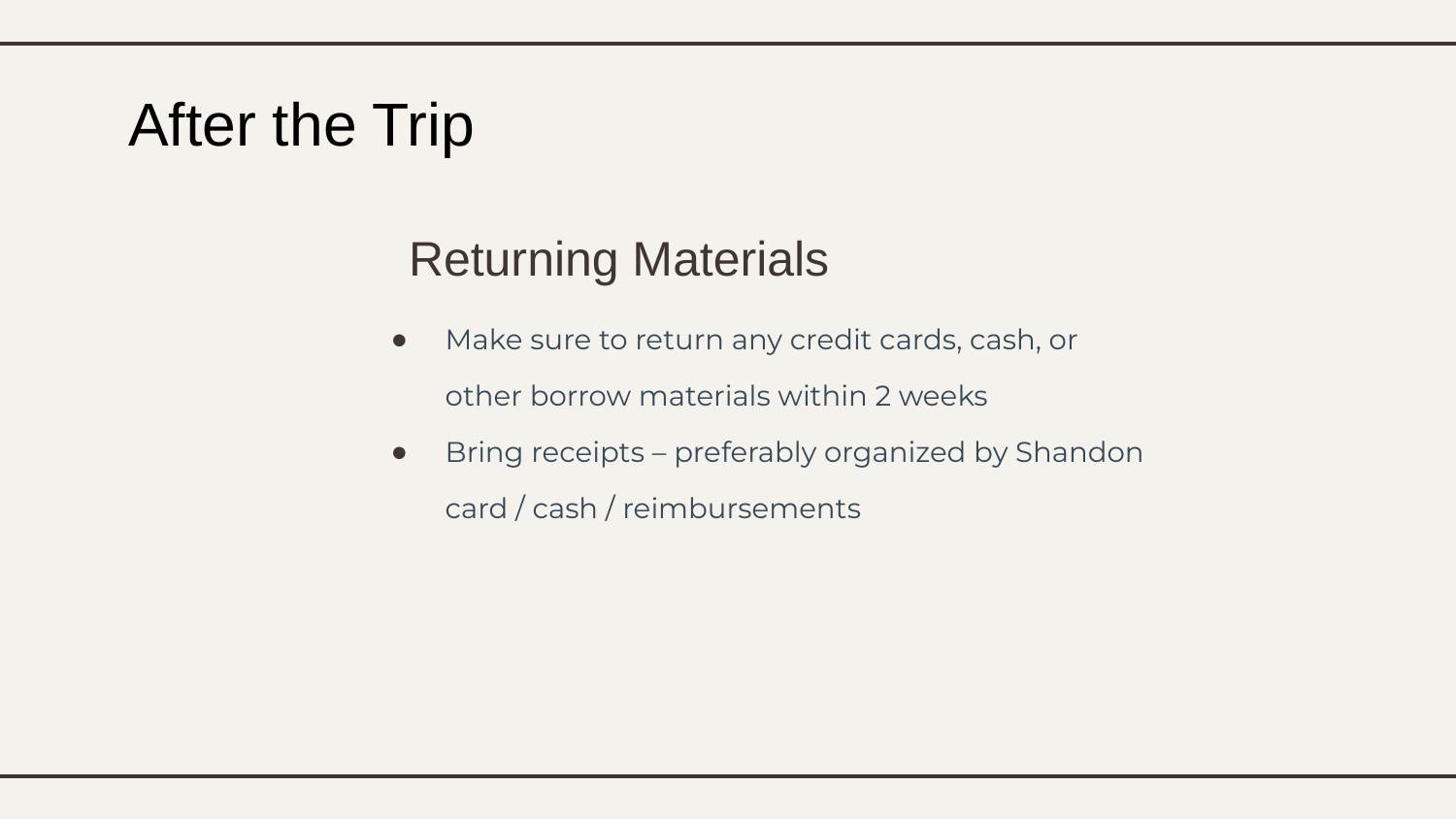

# After the Trip
Returning Materials
Make sure to return any credit cards, cash, or other borrow materials within 2 weeks
Bring receipts – preferably organized by Shandon card / cash / reimbursements